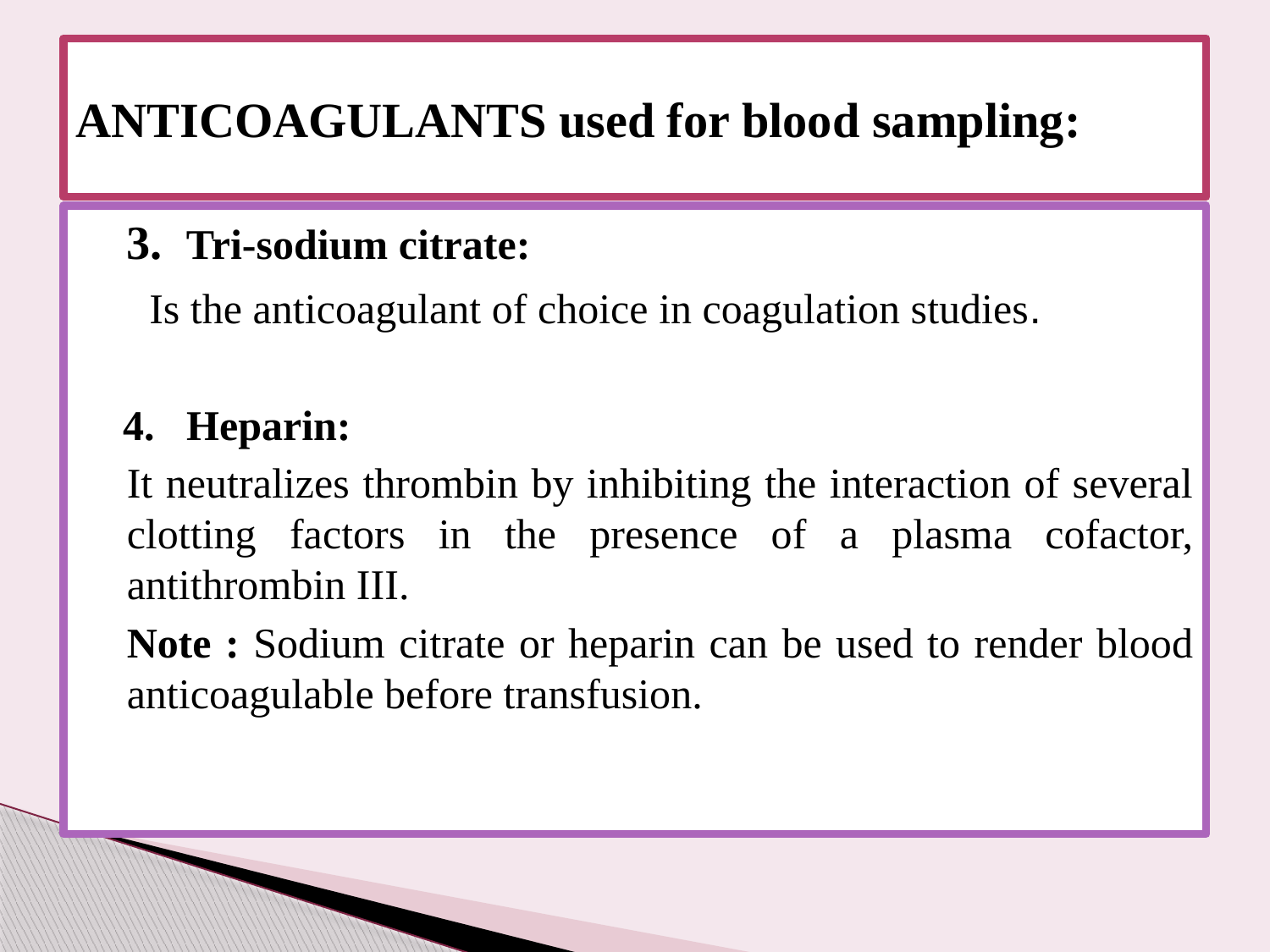

# ANTICOAGULANTS used for blood sampling:
	3.  Tri-sodium citrate:
	  Is the anticoagulant of choice in coagulation studies.

   4.   Heparin:
	It neutralizes thrombin by inhibiting the interaction of several clotting factors in the presence of a plasma cofactor, antithrombin III.
	Note : Sodium citrate or heparin can be used to render blood anticoagulable before transfusion.